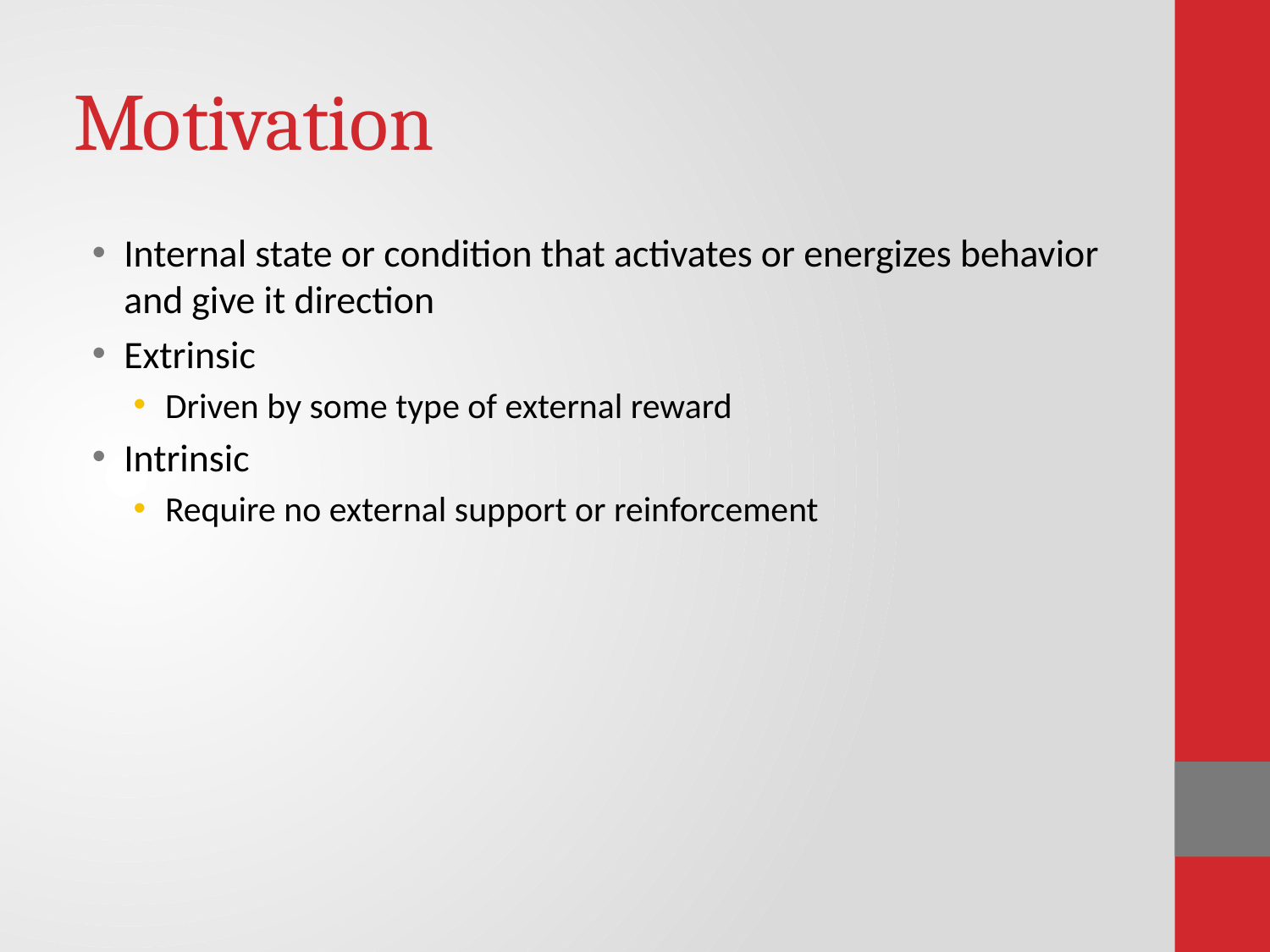

# Motivation
Internal state or condition that activates or energizes behavior and give it direction
Extrinsic
Driven by some type of external reward
Intrinsic
Require no external support or reinforcement